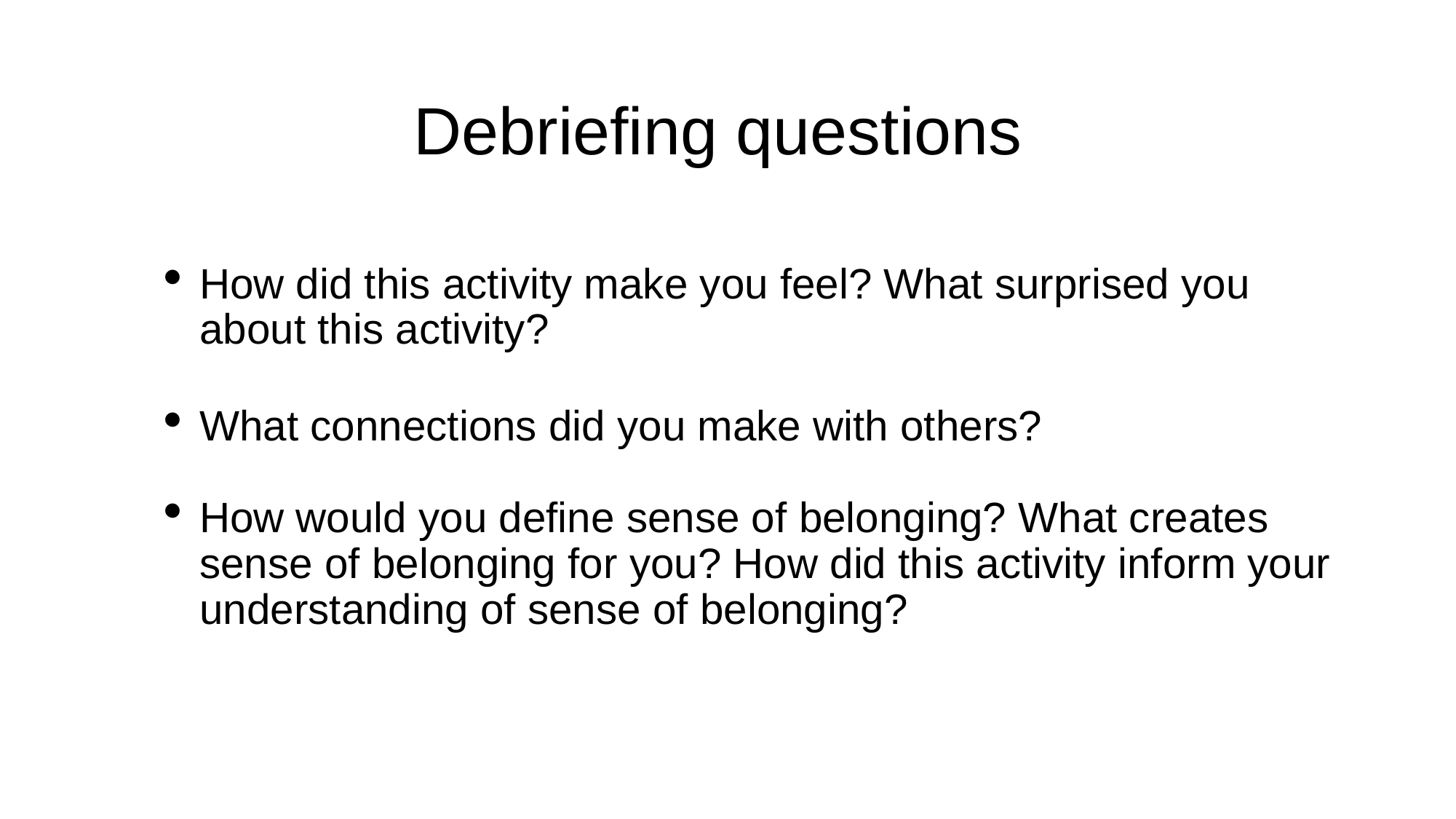

# Debriefing questions
How did this activity make you feel? What surprised you about this activity?
What connections did you make with others?
How would you define sense of belonging? What creates sense of belonging for you? How did this activity inform your understanding of sense of belonging?